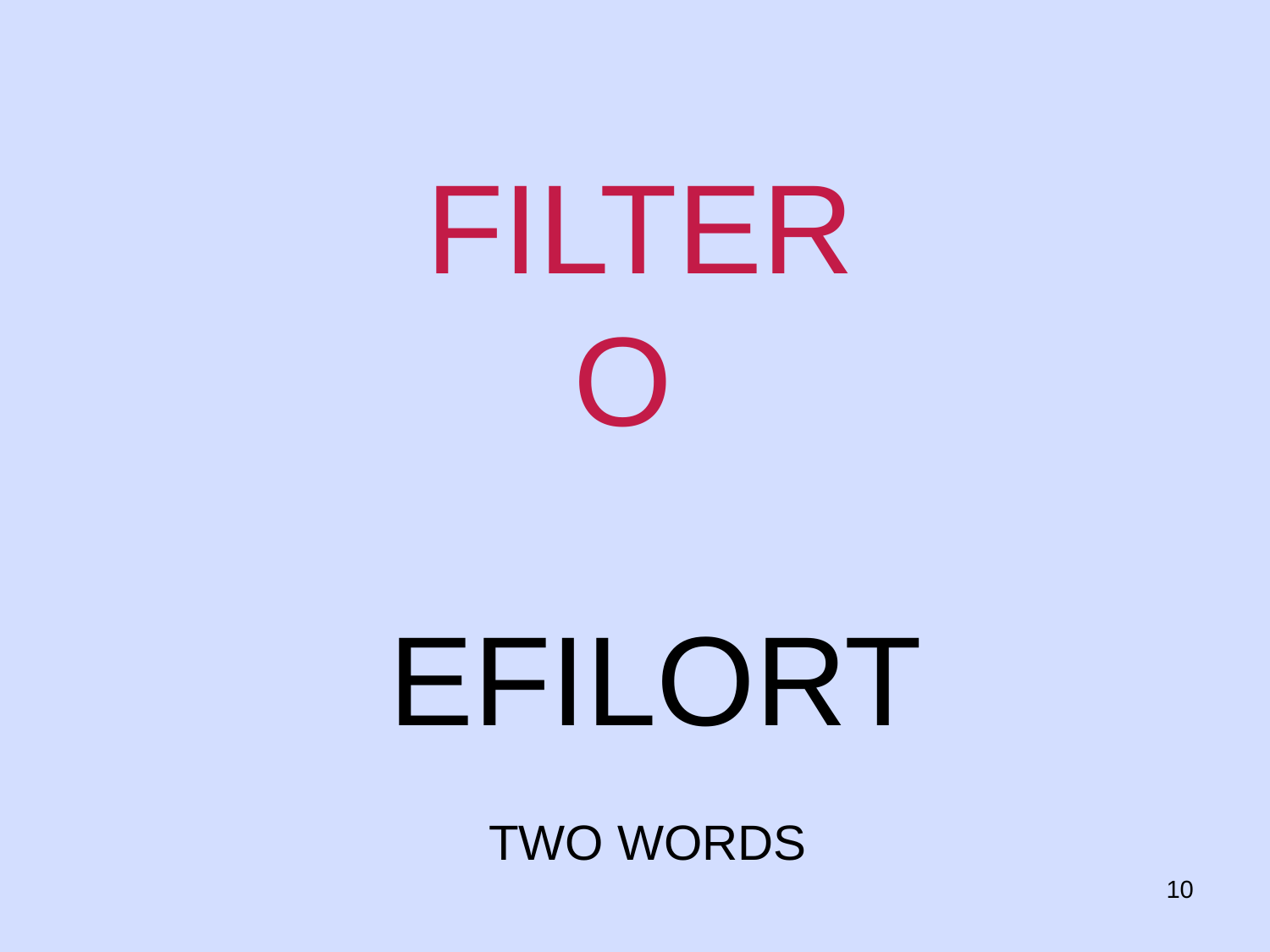

# FILTER O
EFILORT
TWO WORDS
10